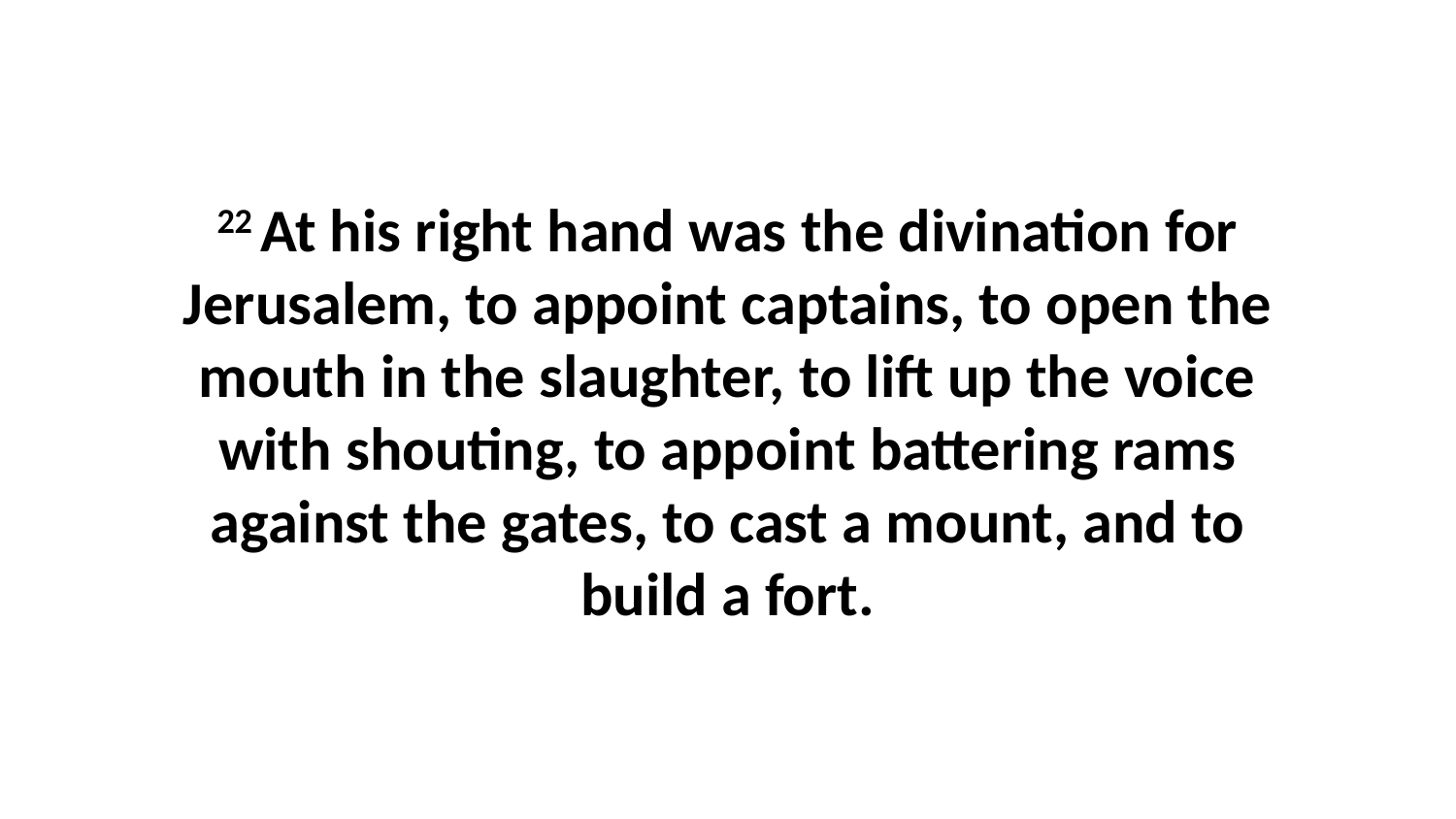

22 At his right hand was the divination for Jerusalem, to appoint captains, to open the mouth in the slaughter, to lift up the voice with shouting, to appoint battering rams against the gates, to cast a mount, and to build a fort.